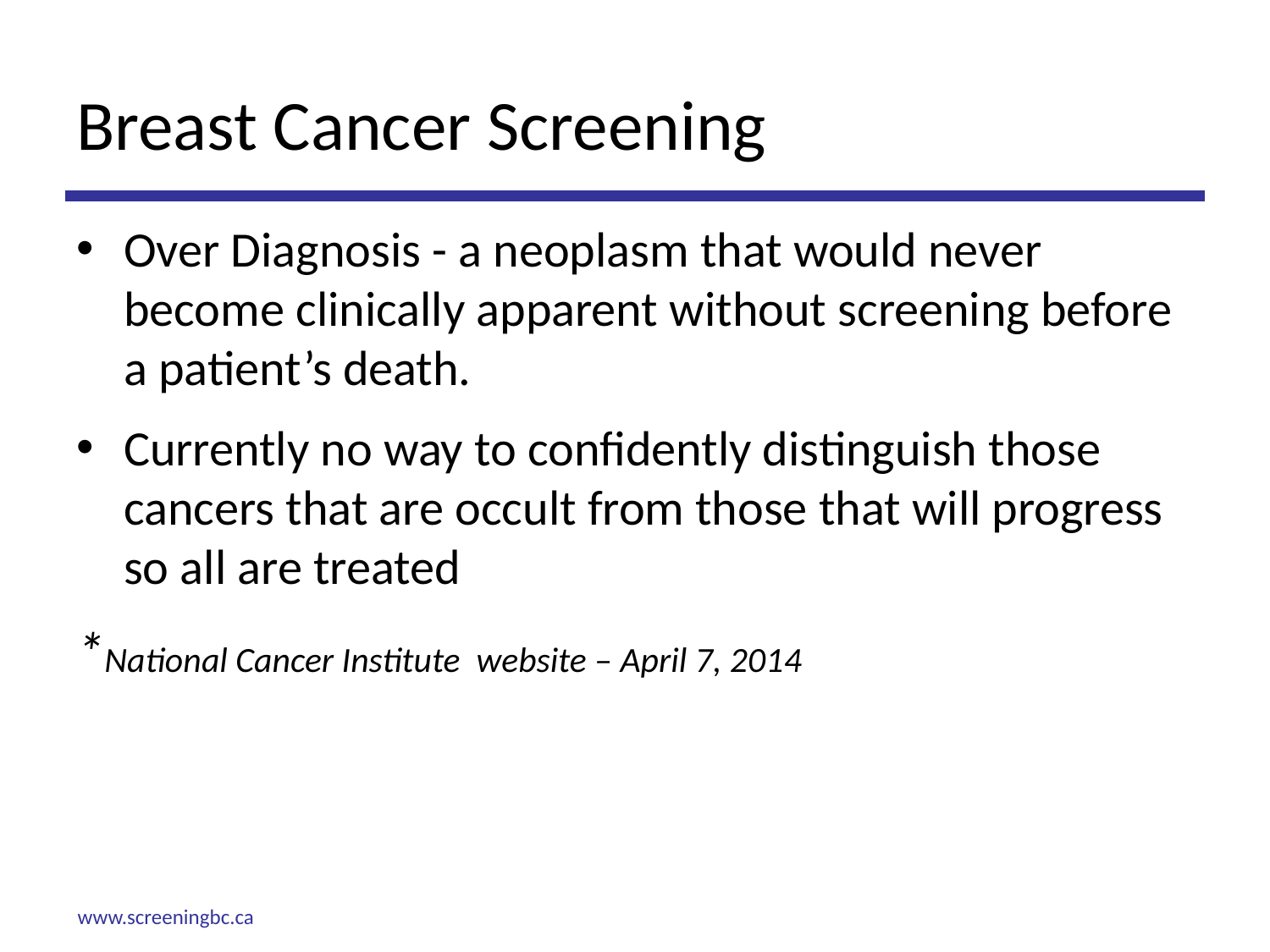

# Breast Cancer Screening
Over Diagnosis - a neoplasm that would never become clinically apparent without screening before a patient’s death.
Currently no way to confidently distinguish those cancers that are occult from those that will progress so all are treated
*National Cancer Institute  website – April 7, 2014